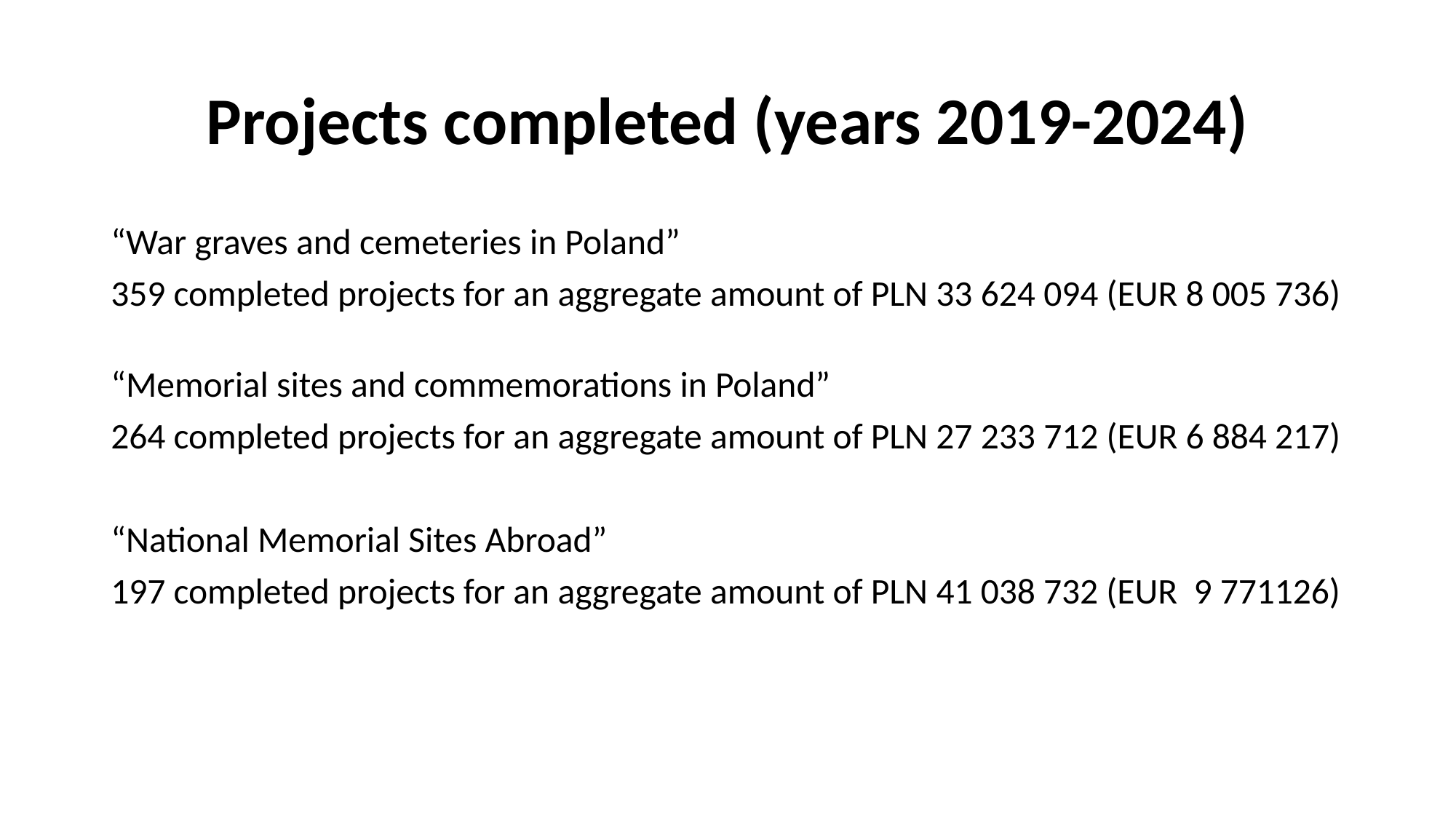

# Projects completed (years 2019-2024)
“War graves and cemeteries in Poland”
359 completed projects for an aggregate amount of PLN 33 624 094 (EUR 8 005 736)
“Memorial sites and commemorations in Poland”
264 completed projects for an aggregate amount of PLN 27 233 712 (EUR 6 884 217)

“National Memorial Sites Abroad”
197 completed projects for an aggregate amount of PLN 41 038 732 (EUR  9 771126)